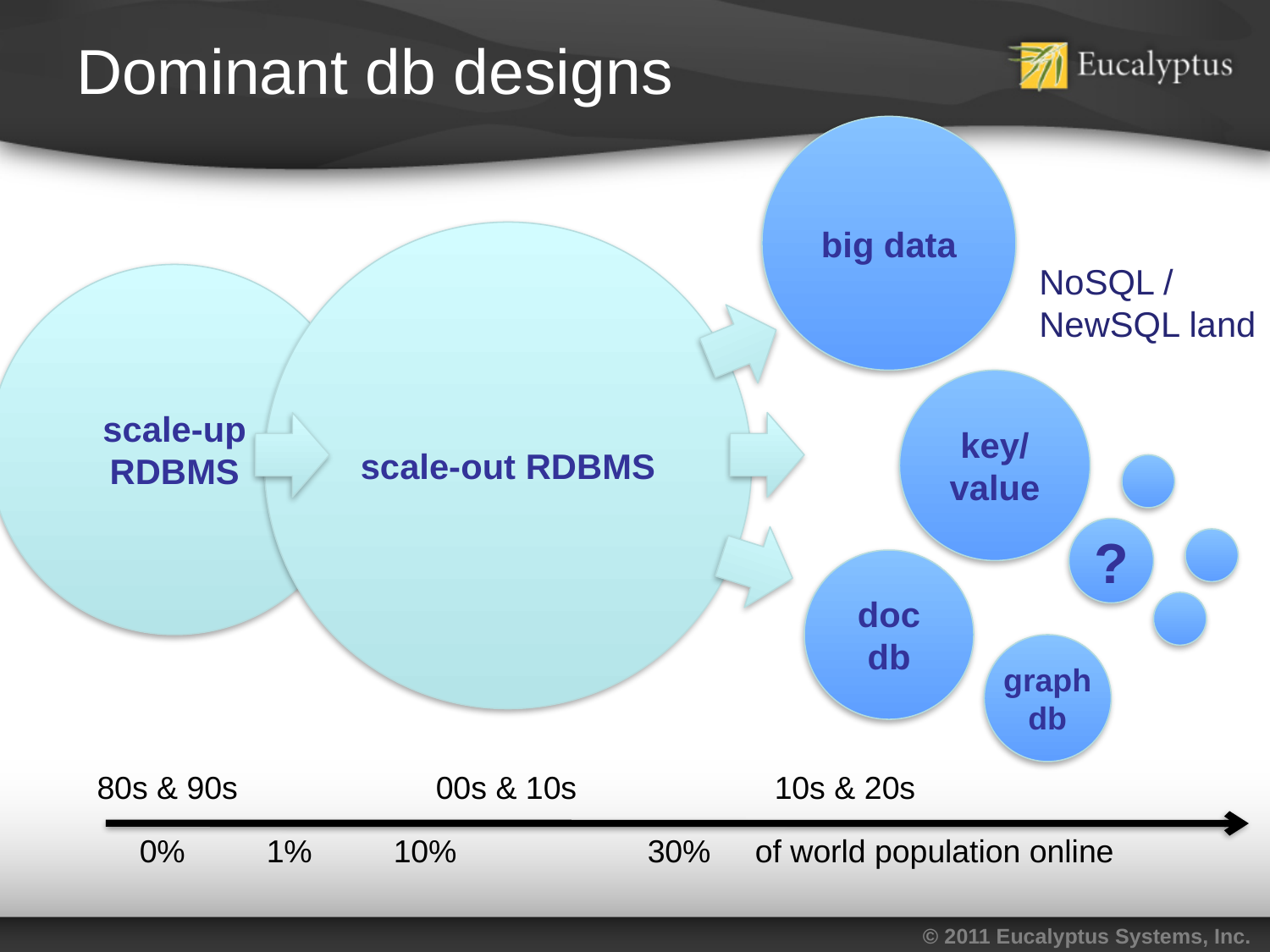

# Dominant db designs
big data
scale-out RDBMS
NoSQL / NewSQL land
scale-up RDBMS

key/ value

?

doc db

graph db
80s & 90s
00s & 10s
10s & 20s
	0%	1%	10%		30%     of world population online